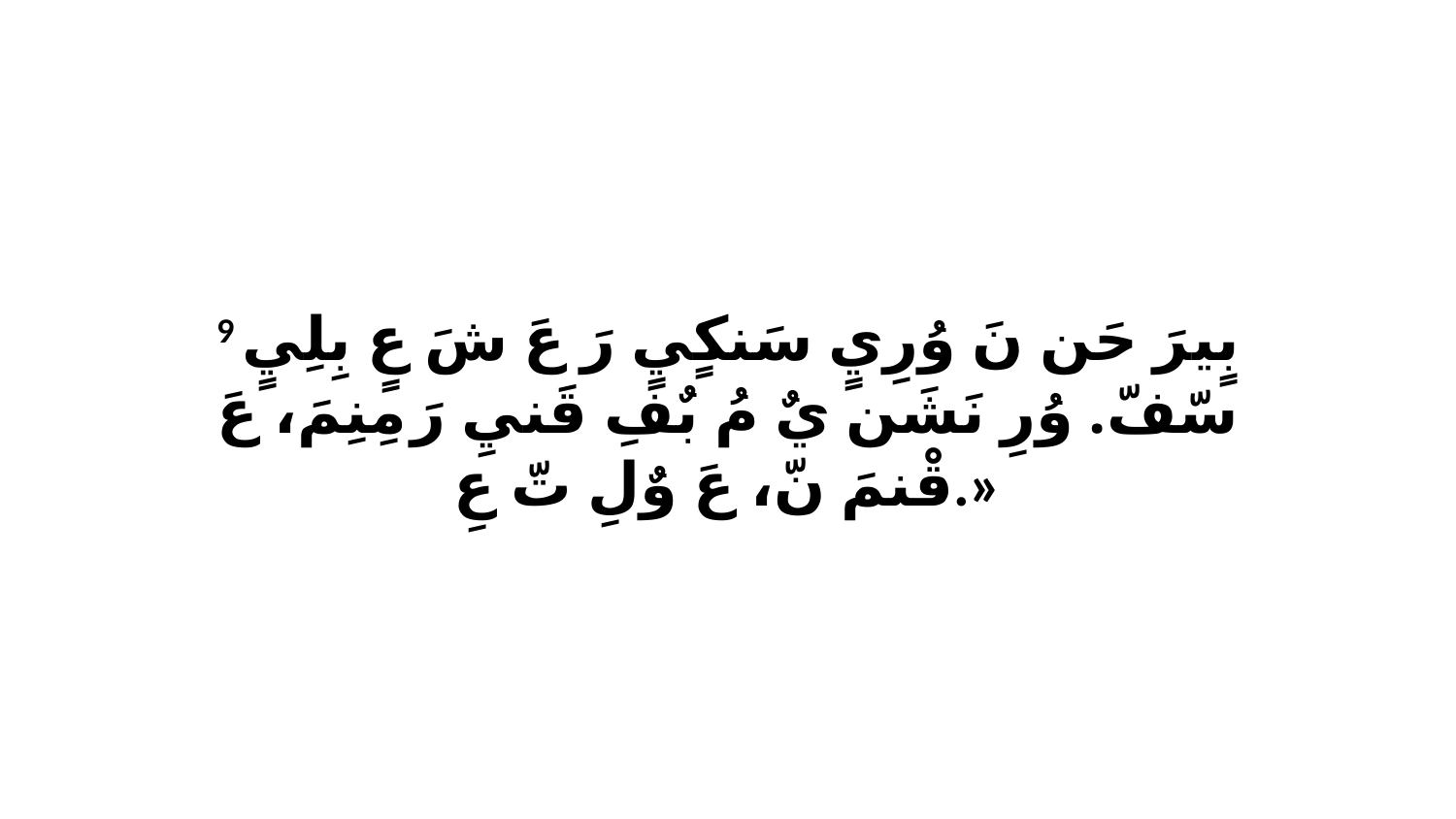

9 بٍيرَ حَن نَ وُرِيٍ سَنكٍيٍ رَ عَ شَ عٍ بِلِيٍ سّفّ. وُرِ نَشَن يٌ مُ بٌفِ قَنيِ رَ مِنِمَ، عَ قْنمَ نّ، عَ وٌلِ تّ عِ.»